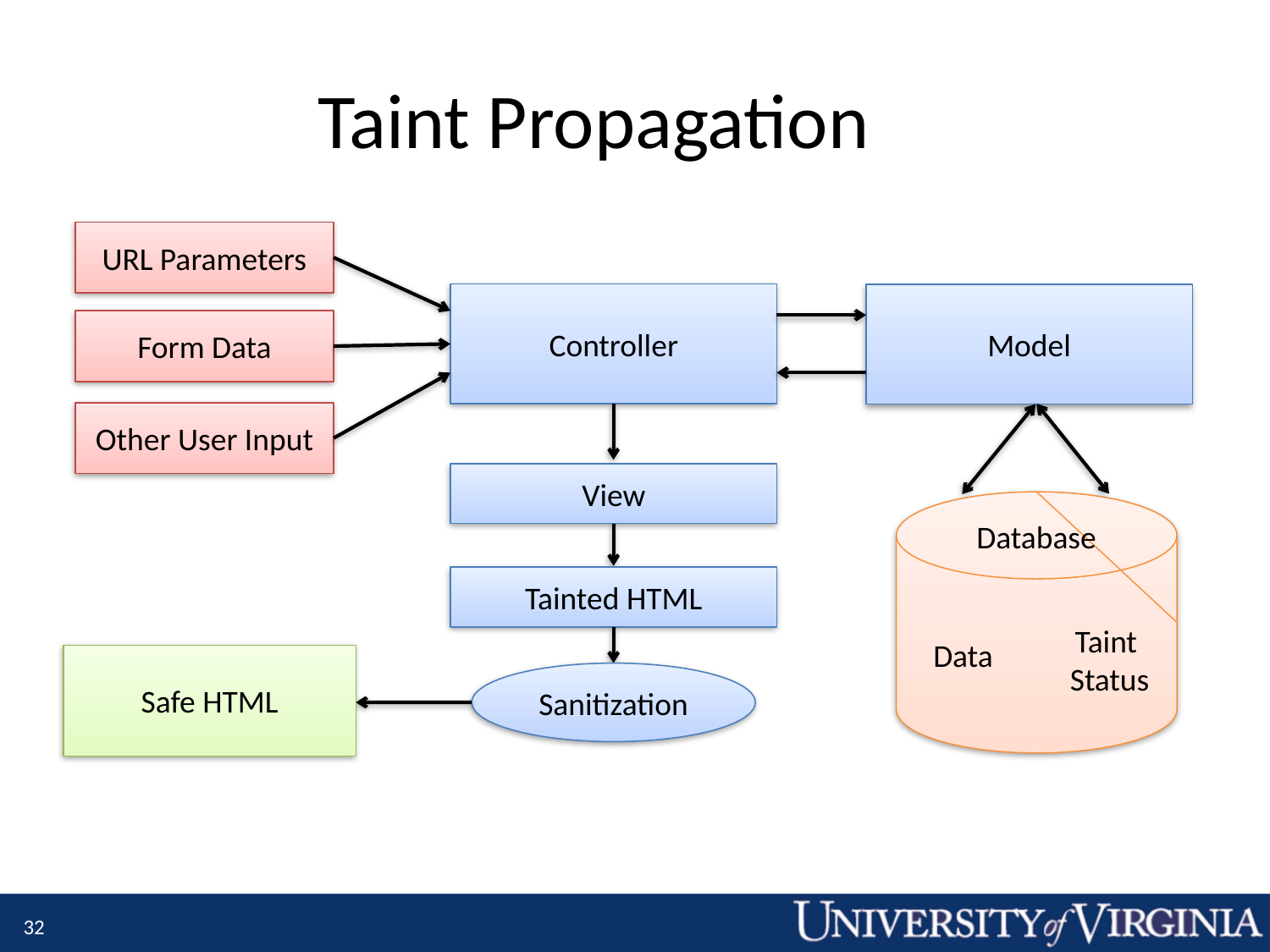

# Taint Propagation
URL Parameters
Controller
Model
Form Data
Other User Input
View

Database
Taint
Status
Data
Tainted HTML
Safe HTML
Sanitization
32